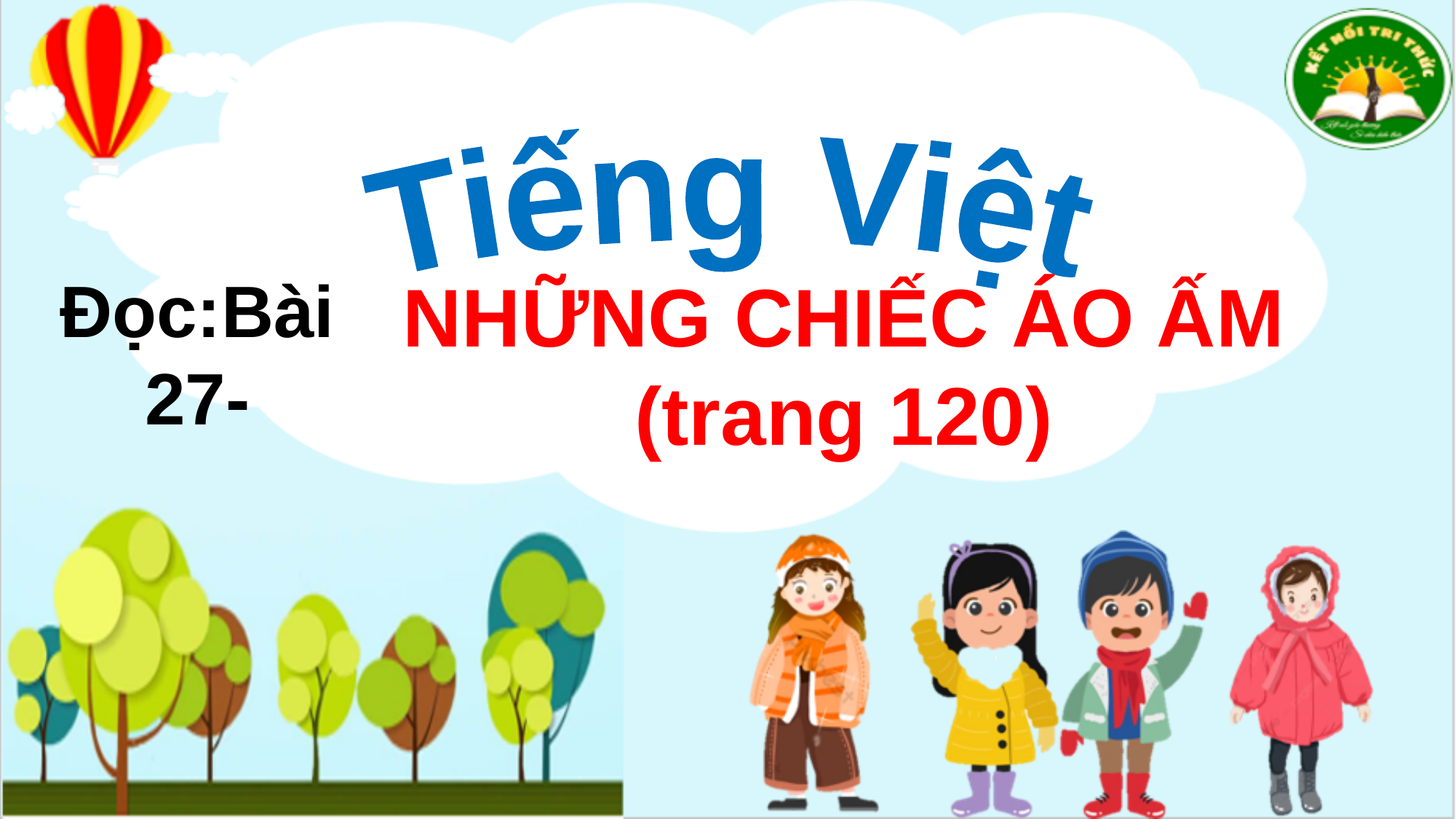

Tiếng Việt
Đọc:Bài 27-
NHỮNG CHIẾC ÁO ẤM (trang 120)